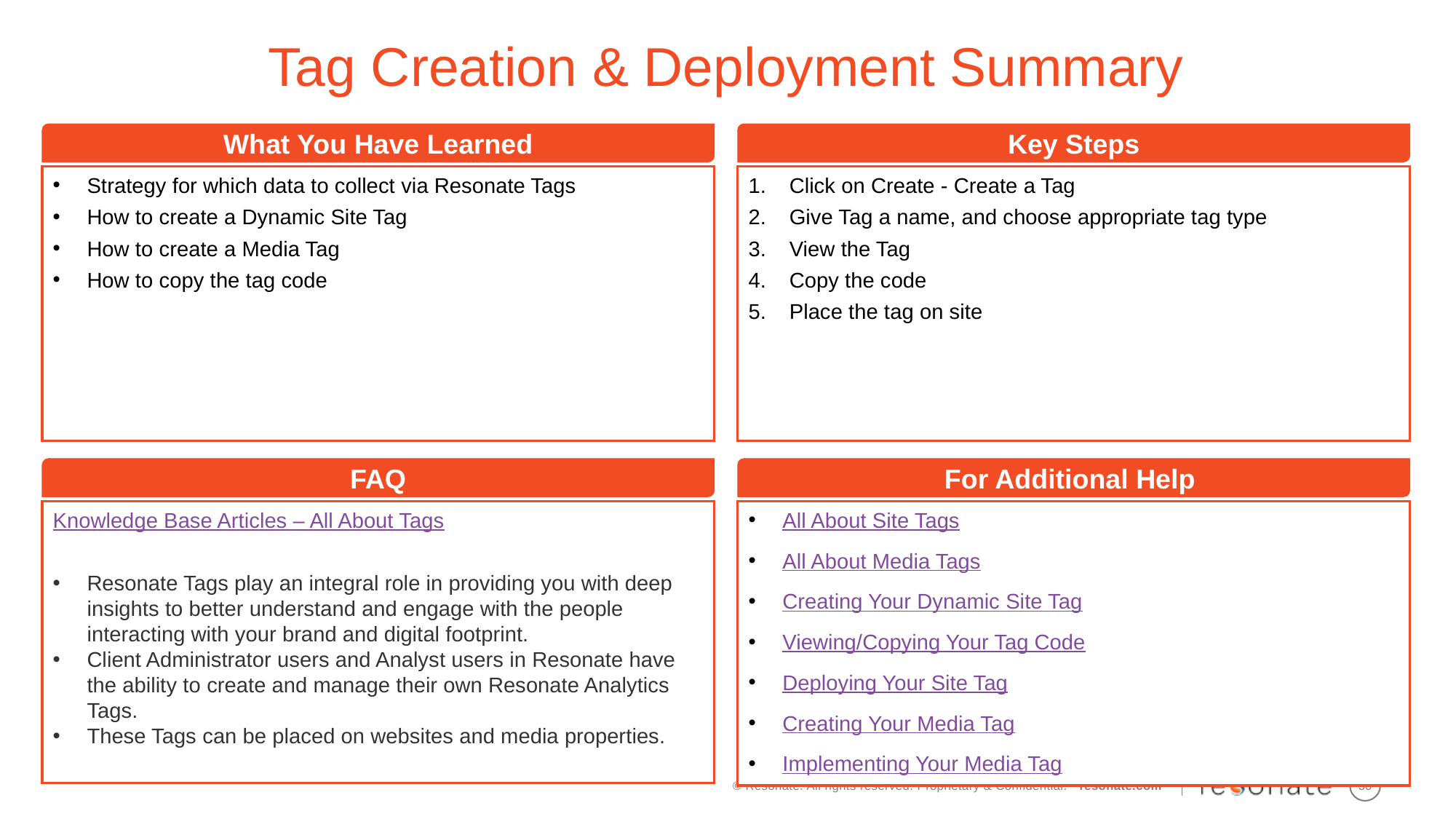

Tag Creation & Deployment Summary
What You Have Learned
Key Steps
Strategy for which data to collect via Resonate Tags
How to create a Dynamic Site Tag
How to create a Media Tag
How to copy the tag code

Click on Create - Create a Tag
Give Tag a name, and choose appropriate tag type
View the Tag
Copy the code
Place the tag on site

FAQ
For Additional Help
Knowledge Base Articles – All About Tags

Resonate Tags play an integral role in providing you with deep insights to better understand and engage with the people interacting with your brand and digital footprint.
Client Administrator users and Analyst users in Resonate have the ability to create and manage their own Resonate Analytics Tags.
These Tags can be placed on websites and media properties.

All About Site Tags
All About Media Tags
Creating Your Dynamic Site Tag
Viewing/Copying Your Tag Code
Deploying Your Site Tag
Creating Your Media Tag
Implementing Your Media Tag